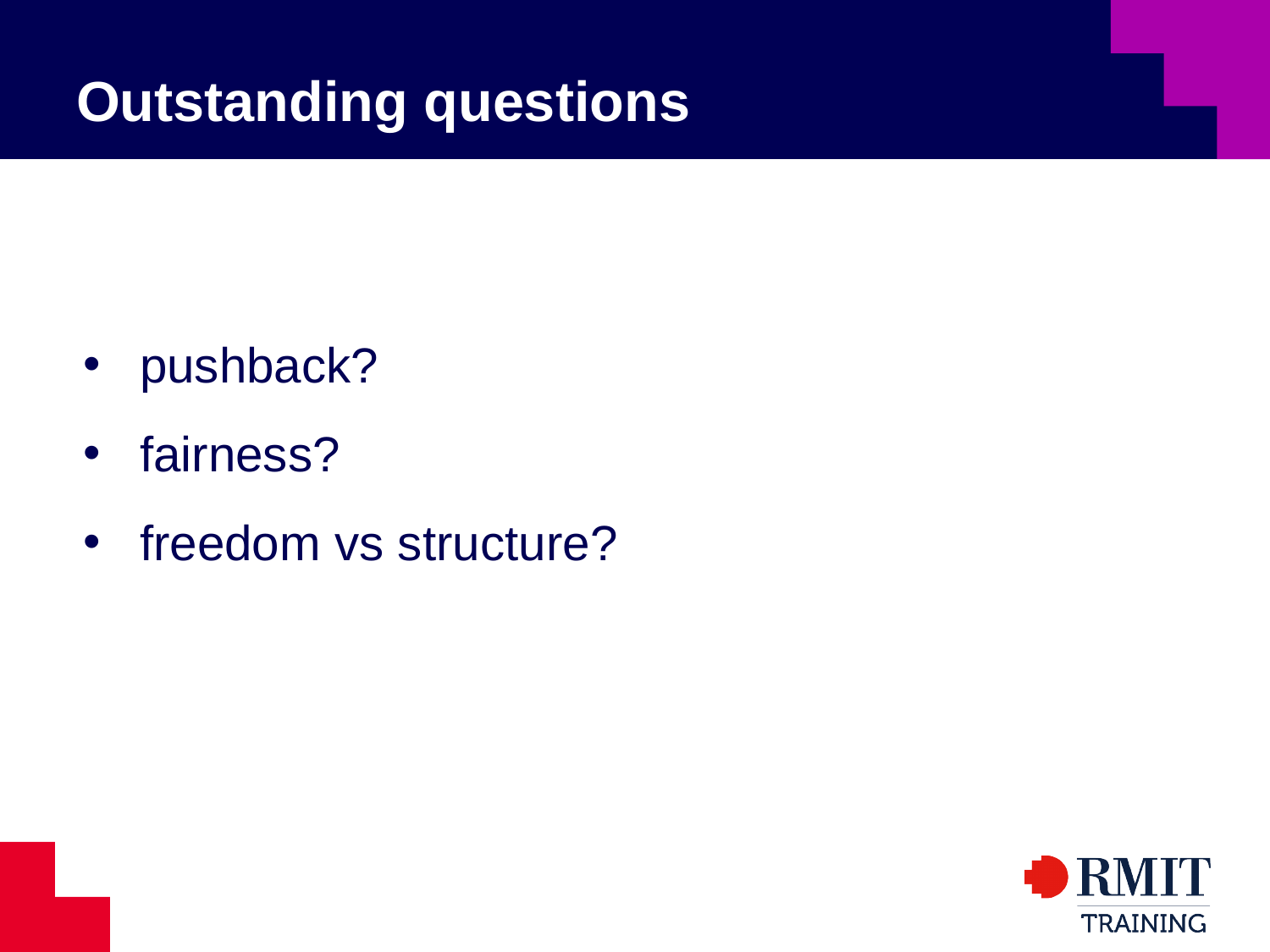

# Outstanding questions

pushback?
fairness?
freedom vs structure?